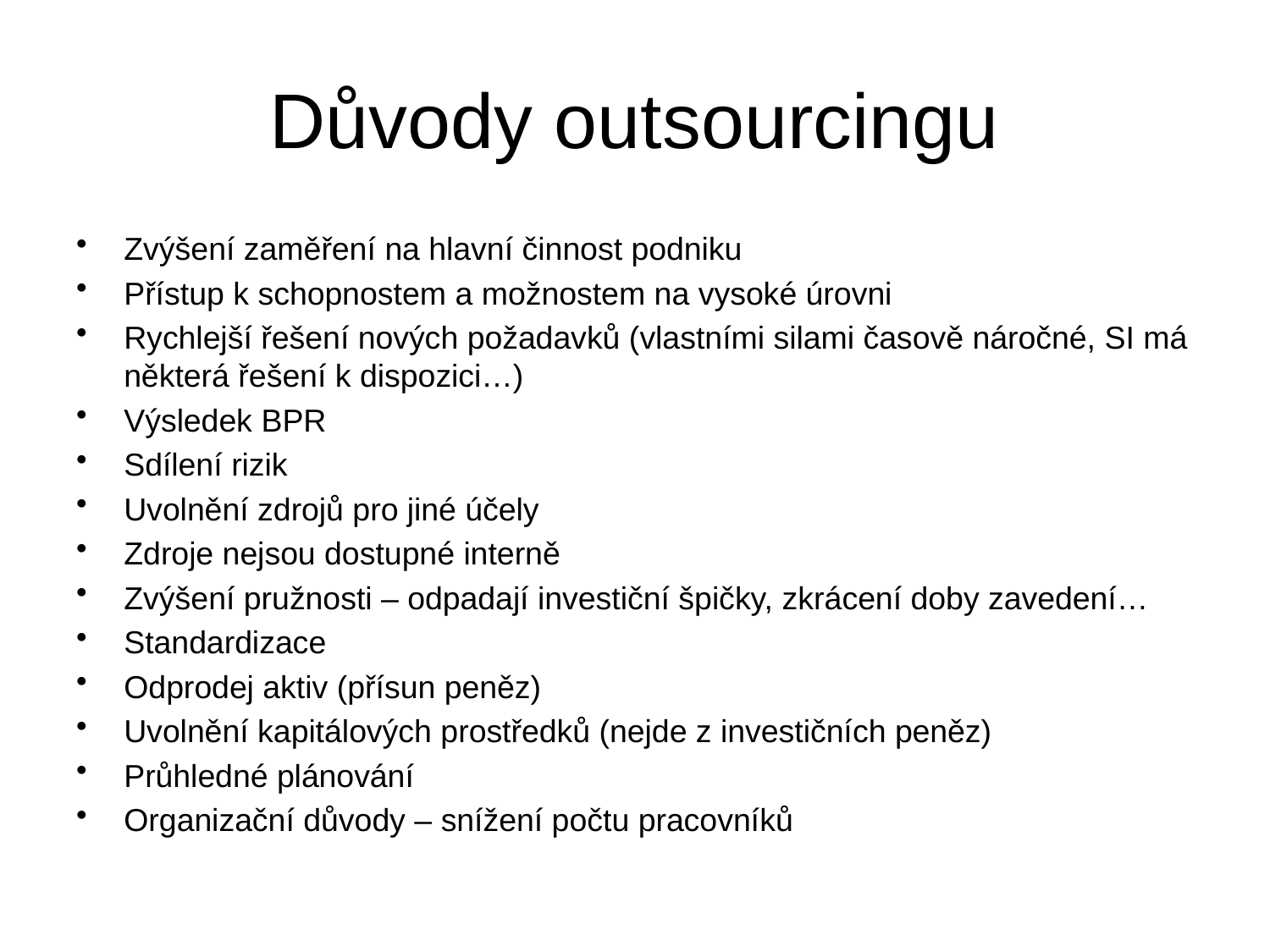

# Důvody outsourcingu
Zvýšení zaměření na hlavní činnost podniku
Přístup k schopnostem a možnostem na vysoké úrovni
Rychlejší řešení nových požadavků (vlastními silami časově náročné, SI má některá řešení k dispozici…)
Výsledek BPR
Sdílení rizik
Uvolnění zdrojů pro jiné účely
Zdroje nejsou dostupné interně
Zvýšení pružnosti – odpadají investiční špičky, zkrácení doby zavedení…
Standardizace
Odprodej aktiv (přísun peněz)
Uvolnění kapitálových prostředků (nejde z investičních peněz)
Průhledné plánování
Organizační důvody – snížení počtu pracovníků